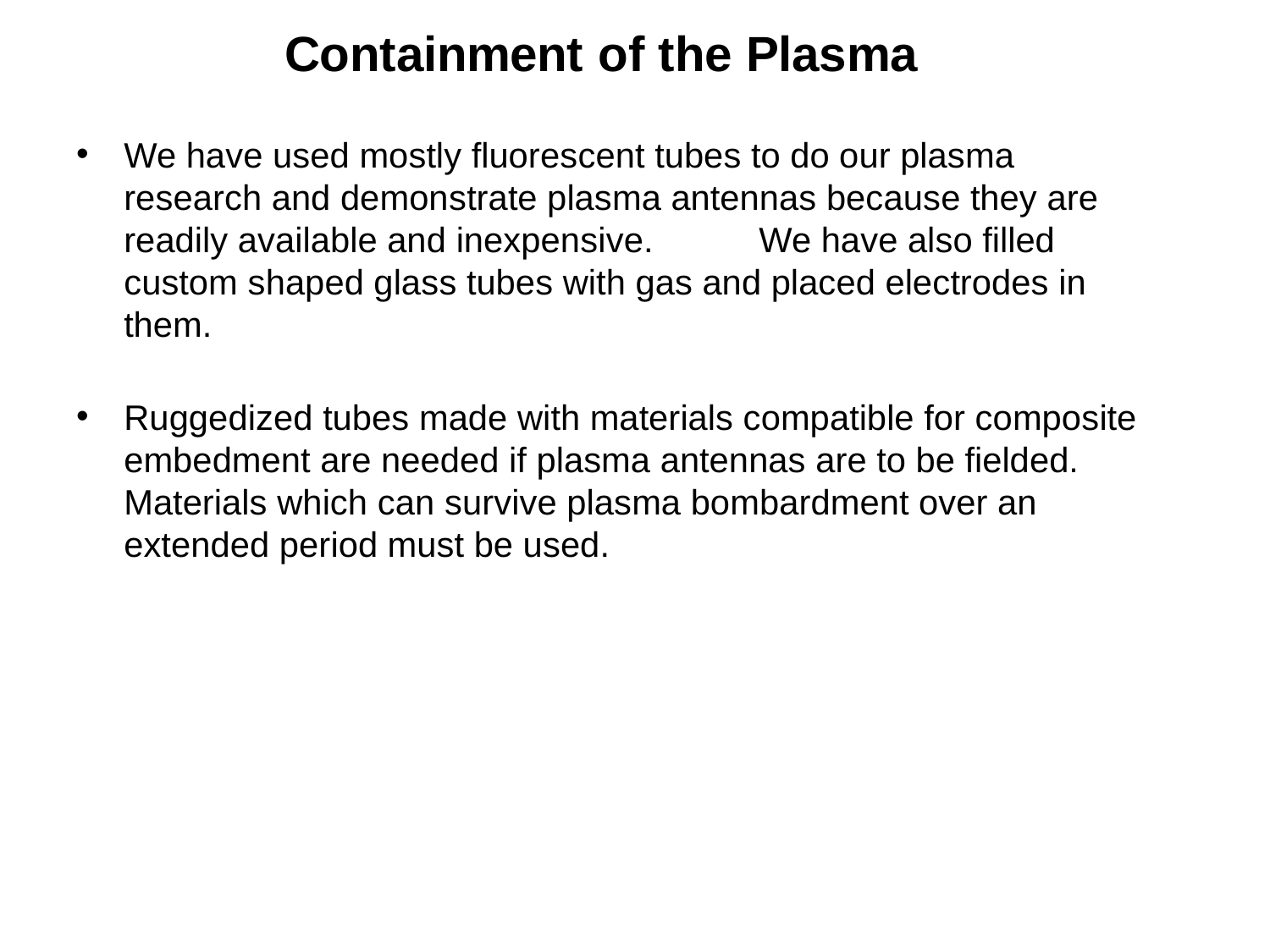

Containment of the Plasma
We have used mostly fluorescent tubes to do our plasma research and demonstrate plasma antennas because they are readily available and inexpensive.	We have also filled custom shaped glass tubes with gas and placed electrodes in them.

Ruggedized tubes made with materials compatible for composite embedment are needed if plasma antennas are to be fielded. Materials which can survive plasma bombardment over an extended period must be used.